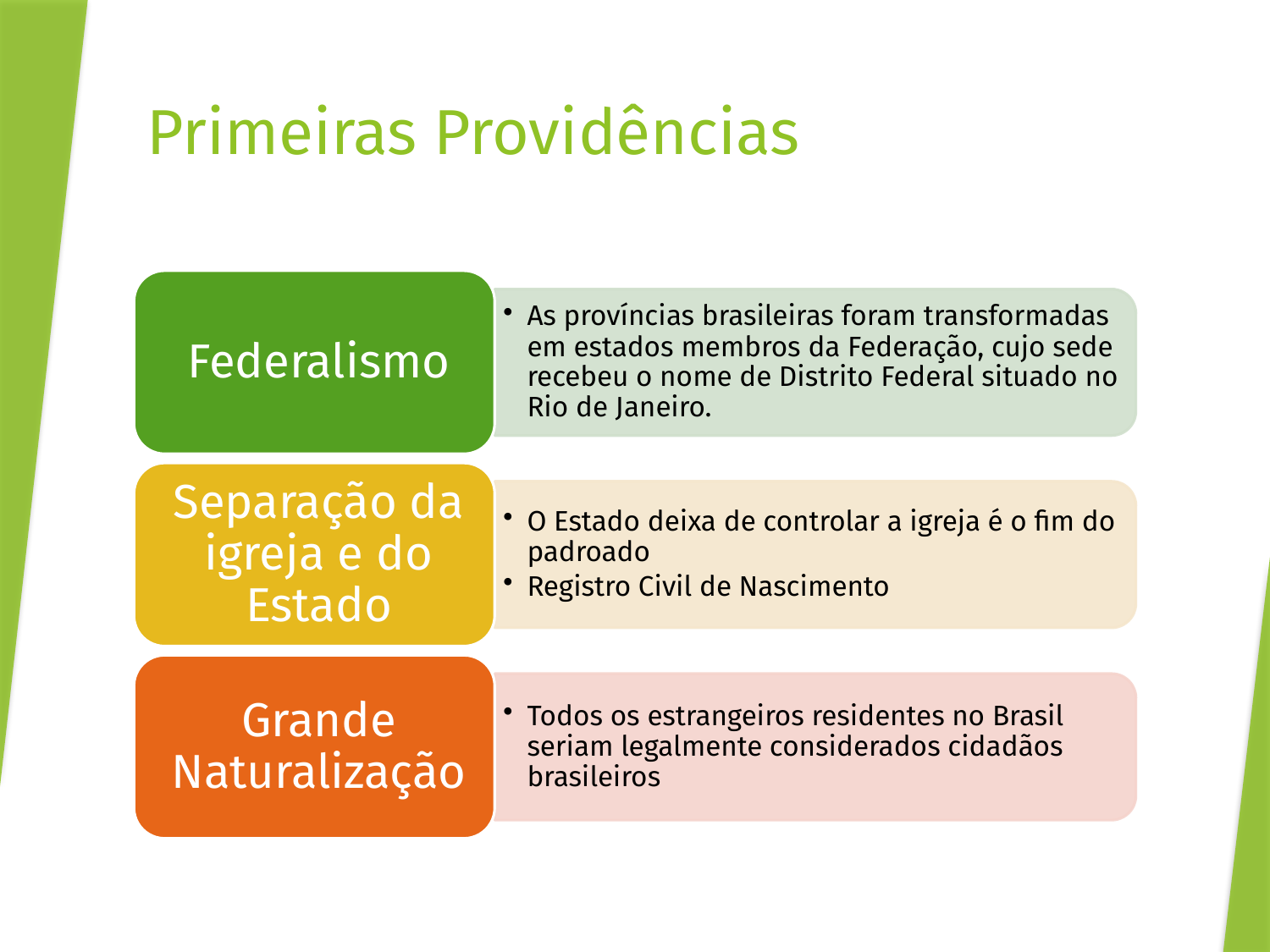

# Primeiras Providências
As províncias brasileiras foram transformadas em estados membros da Federação, cujo sede recebeu o nome de Distrito Federal situado no Rio de Janeiro.
Federalismo
O Estado deixa de controlar a igreja é o fim do padroado
Registro Civil de Nascimento
Separação da igreja e do Estado
Todos os estrangeiros residentes no Brasil seriam legalmente considerados cidadãos brasileiros
Grande Naturalização